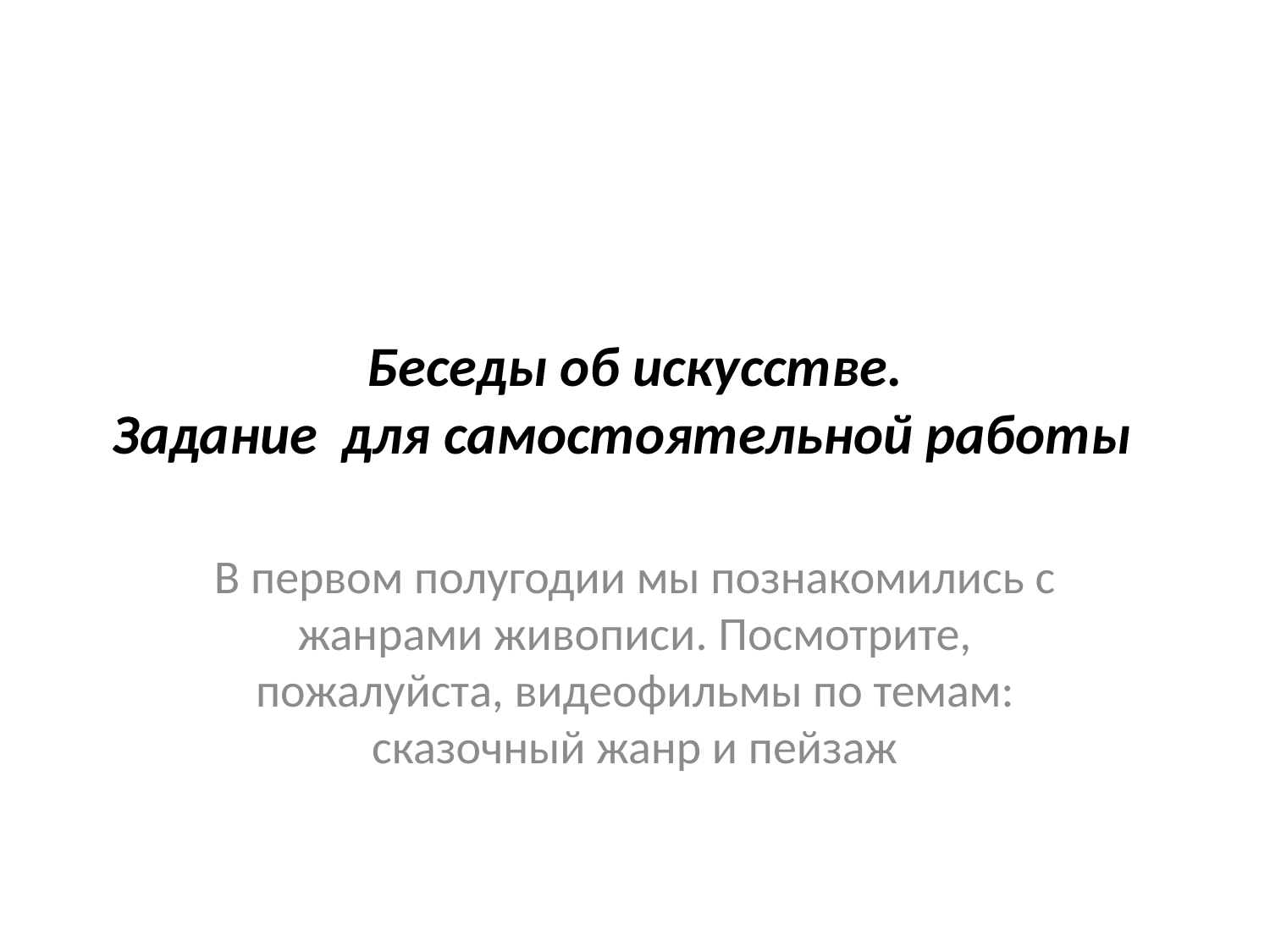

# Беседы об искусстве. Задание  для самостоятельной работы
В первом полугодии мы познакомились с жанрами живописи. Посмотрите, пожалуйста, видеофильмы по темам: сказочный жанр и пейзаж